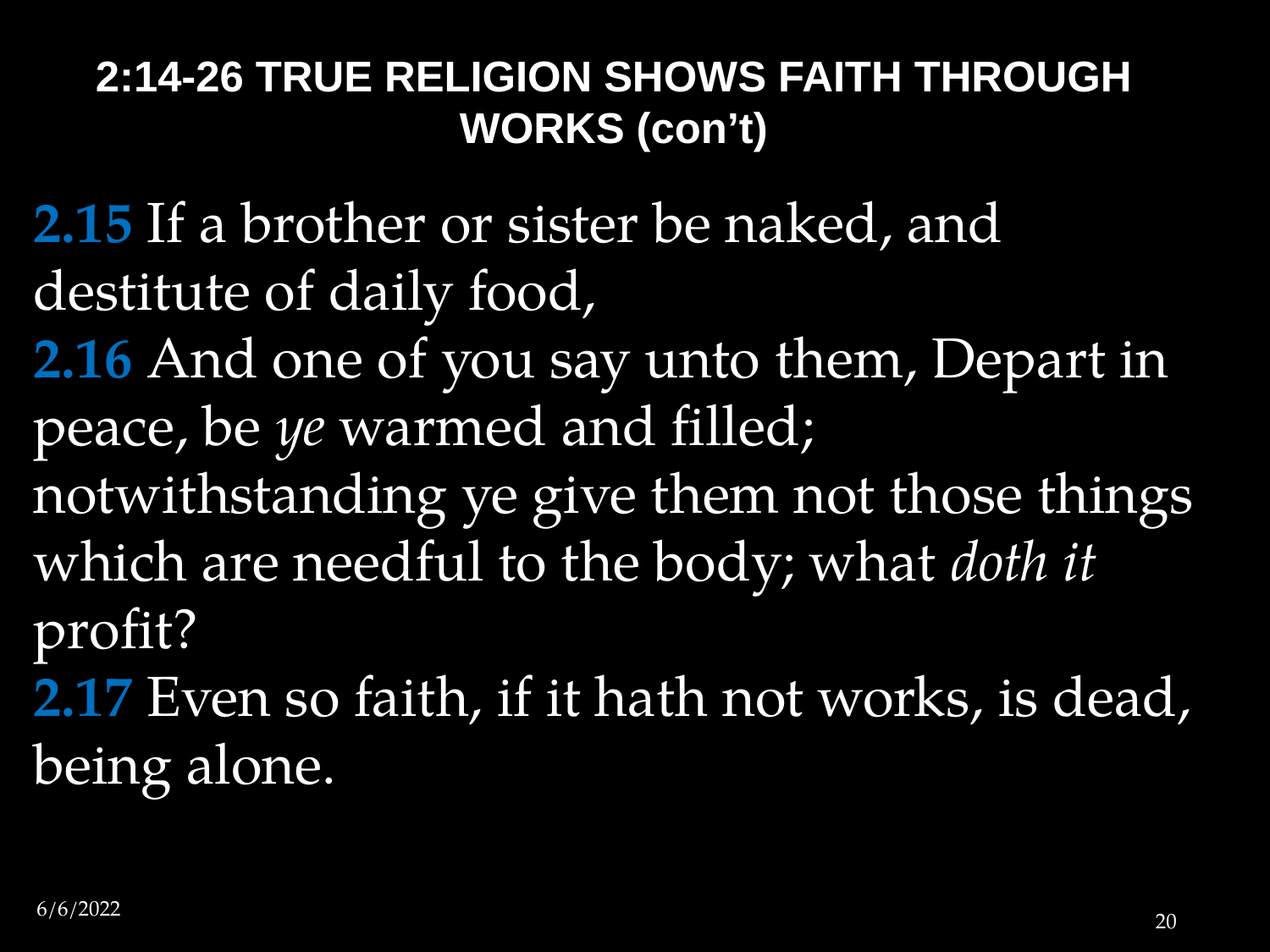

# 2:14-26 TRUE RELIGION SHOWS FAITH THROUGH WORKS (con’t)
2.15 If a brother or sister be naked, and destitute of daily food,
2.16 And one of you say unto them, Depart in peace, be ye warmed and filled; notwithstanding ye give them not those things which are needful to the body; what doth it profit?
2.17 Even so faith, if it hath not works, is dead, being alone.

6/6/2022
20